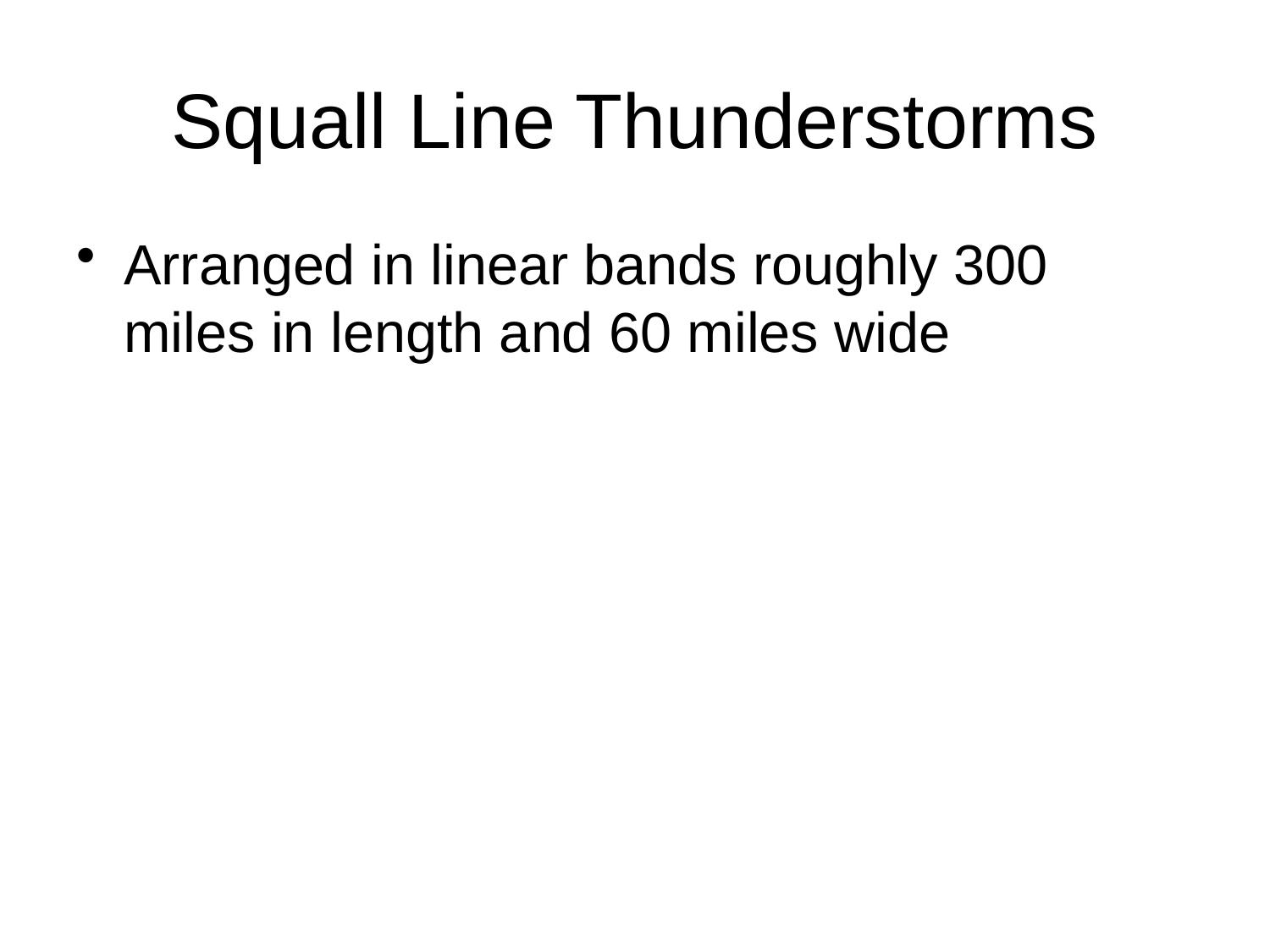

# Squall Line Thunderstorms
Arranged in linear bands roughly 300 miles in length and 60 miles wide